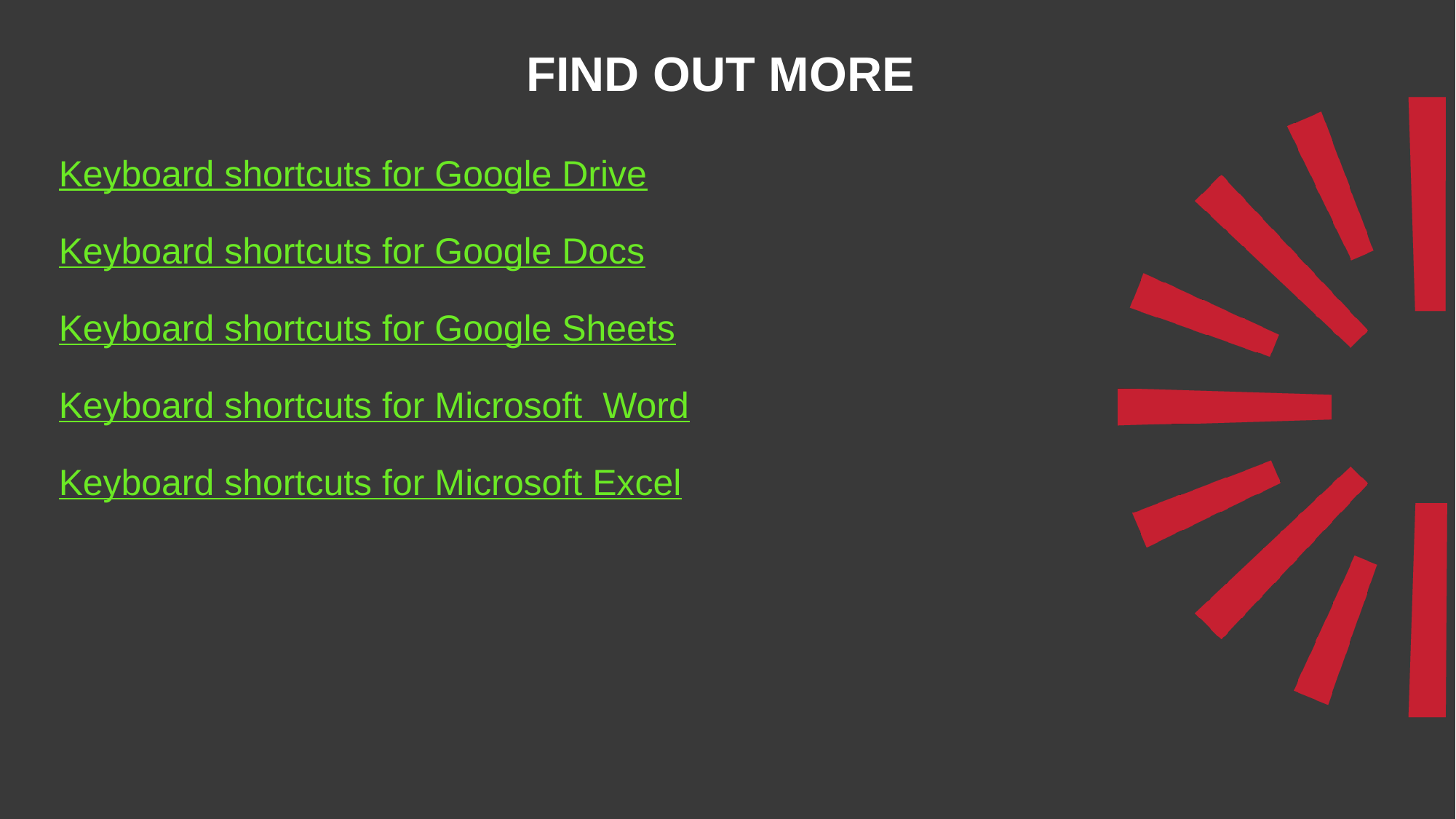

# FIND OUT MORE
Keyboard shortcuts for Google Drive
Keyboard shortcuts for Google Docs
Keyboard shortcuts for Google Sheets
Keyboard shortcuts for Microsoft  Word
Keyboard shortcuts for Microsoft Excel